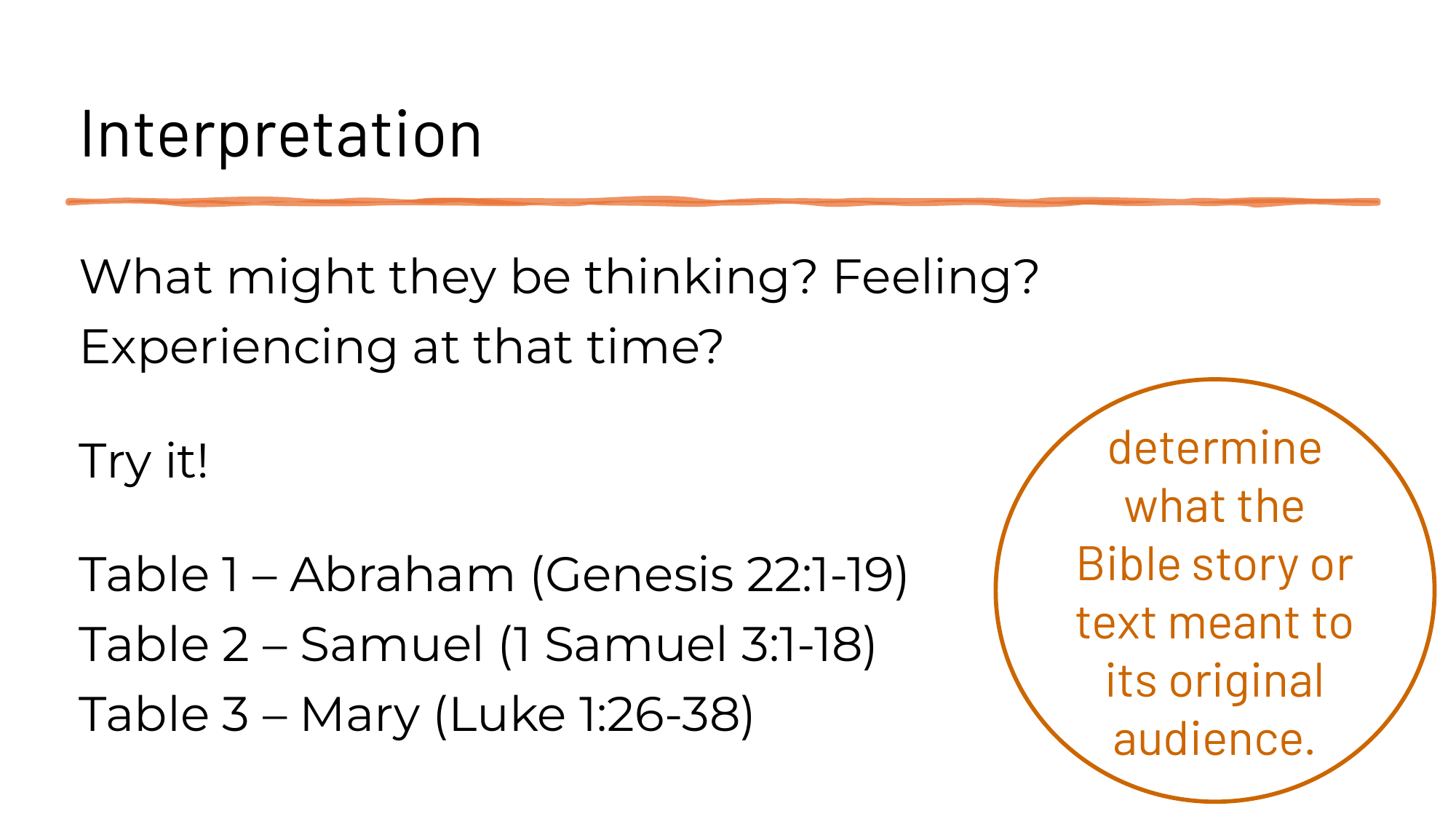

Interpretation

What might they be thinking? Feeling? Experiencing at that time?

Try it!

Table 1 – Abraham (Genesis 22:1-19)
Table 2 – Samuel (1 Samuel 3:1-18)
Table 3 – Mary (Luke 1:26-38)
determine what the Bible story or text meant to its original audience.